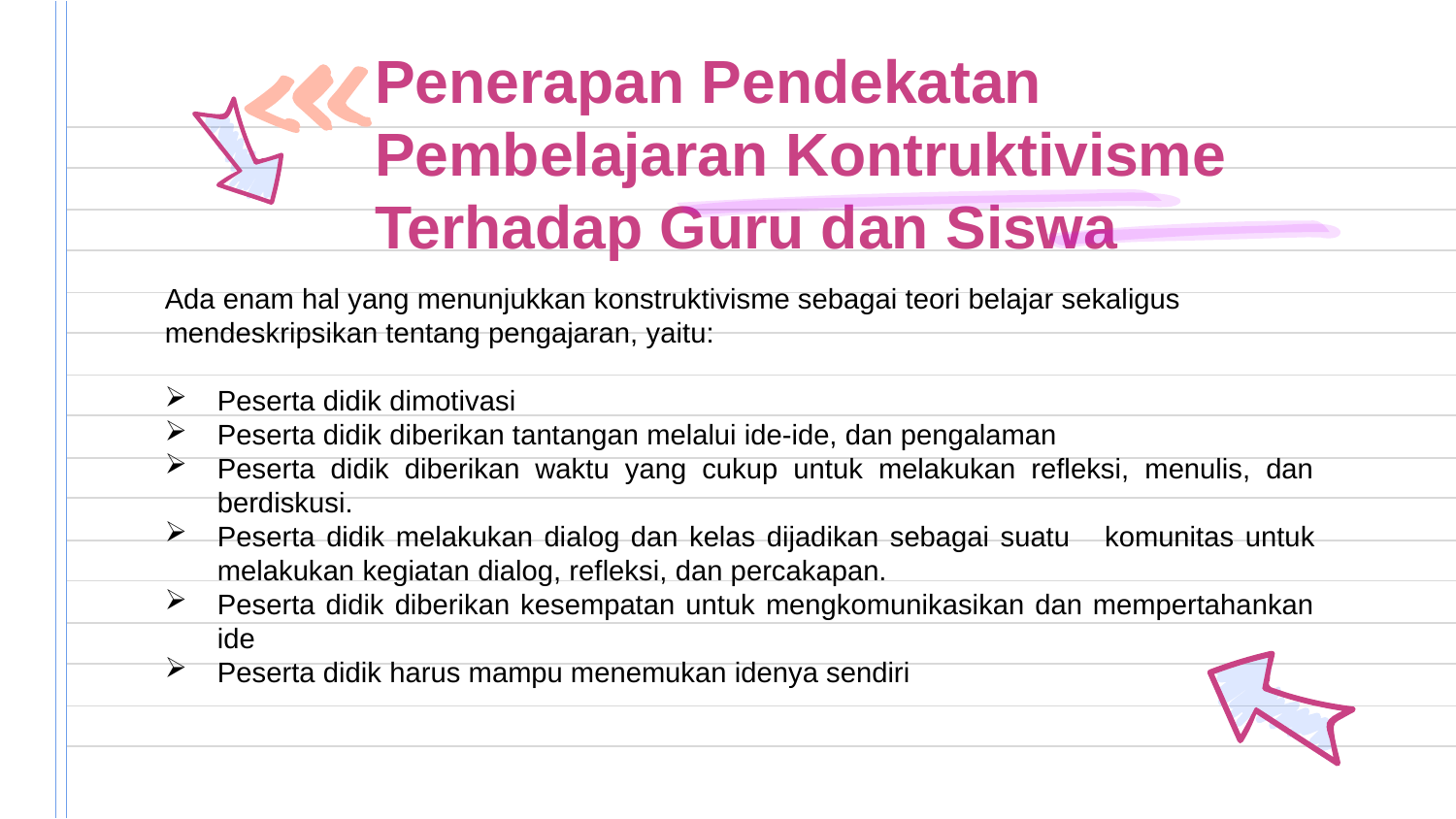

# Penerapan Pendekatan Pembelajaran Kontruktivisme Terhadap Guru dan Siswa

Ada enam hal yang menunjukkan konstruktivisme sebagai teori belajar sekaligus mendeskripsikan tentang pengajaran, yaitu:

Peserta didik dimotivasi
Peserta didik diberikan tantangan melalui ide-ide, dan pengalaman
Peserta didik diberikan waktu yang cukup untuk melakukan refleksi, menulis, dan berdiskusi.
Peserta didik melakukan dialog dan kelas dijadikan sebagai suatu   komunitas untuk melakukan kegiatan dialog, refleksi, dan percakapan.
Peserta didik diberikan kesempatan untuk mengkomunikasikan dan mempertahankan ide
Peserta didik harus mampu menemukan idenya sendiri